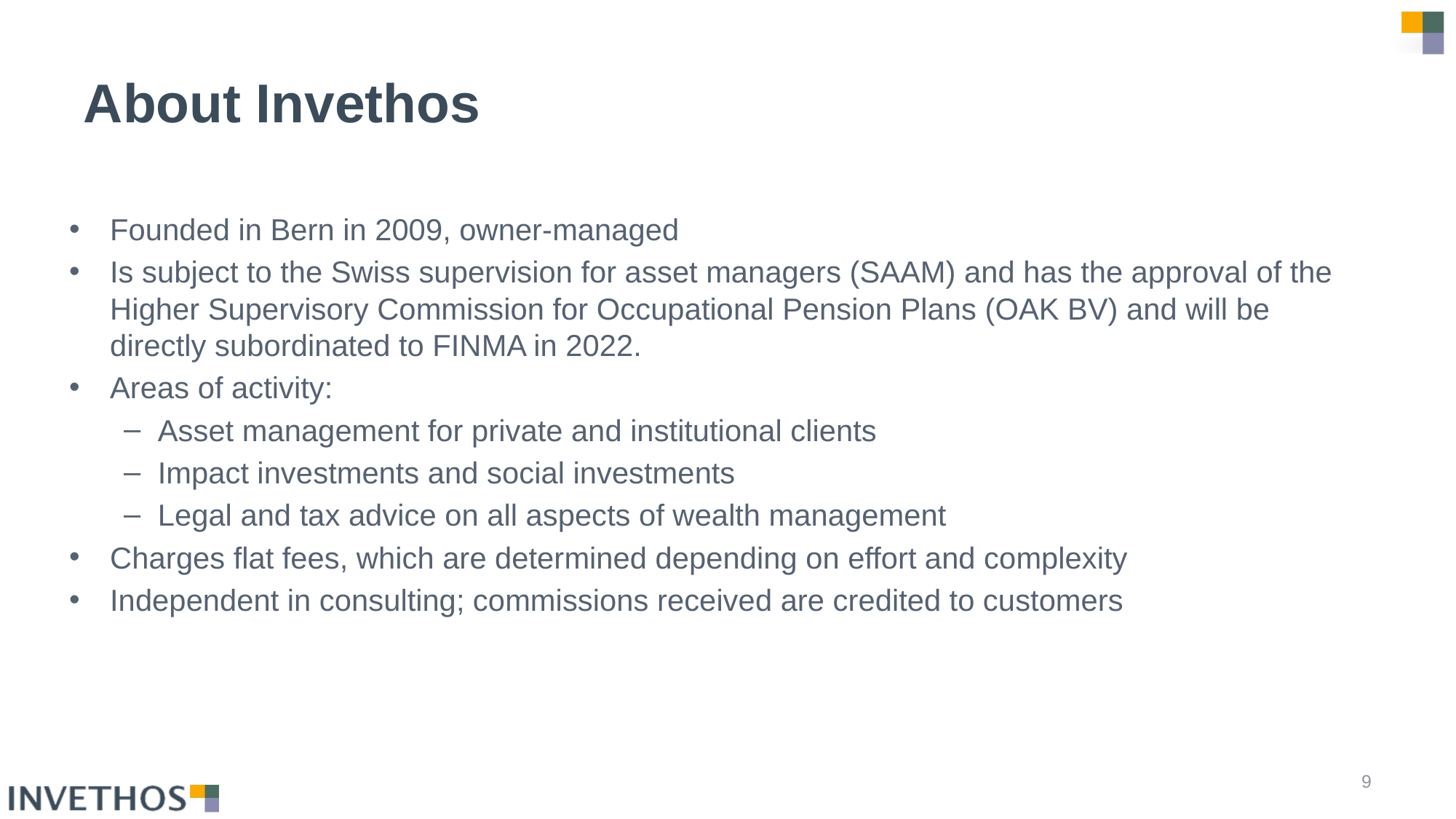

# About Invethos
Founded in Bern in 2009, owner-managed
Is subject to the Swiss supervision for asset managers (SAAM) and has the approval of the Higher Supervisory Commission for Occupational Pension Plans (OAK BV) and will be directly subordinated to FINMA in 2022.
Areas of activity:
Asset management for private and institutional clients
Impact investments and social investments
Legal and tax advice on all aspects of wealth management
Charges flat fees, which are determined depending on effort and complexity
Independent in consulting; commissions received are credited to customers

9